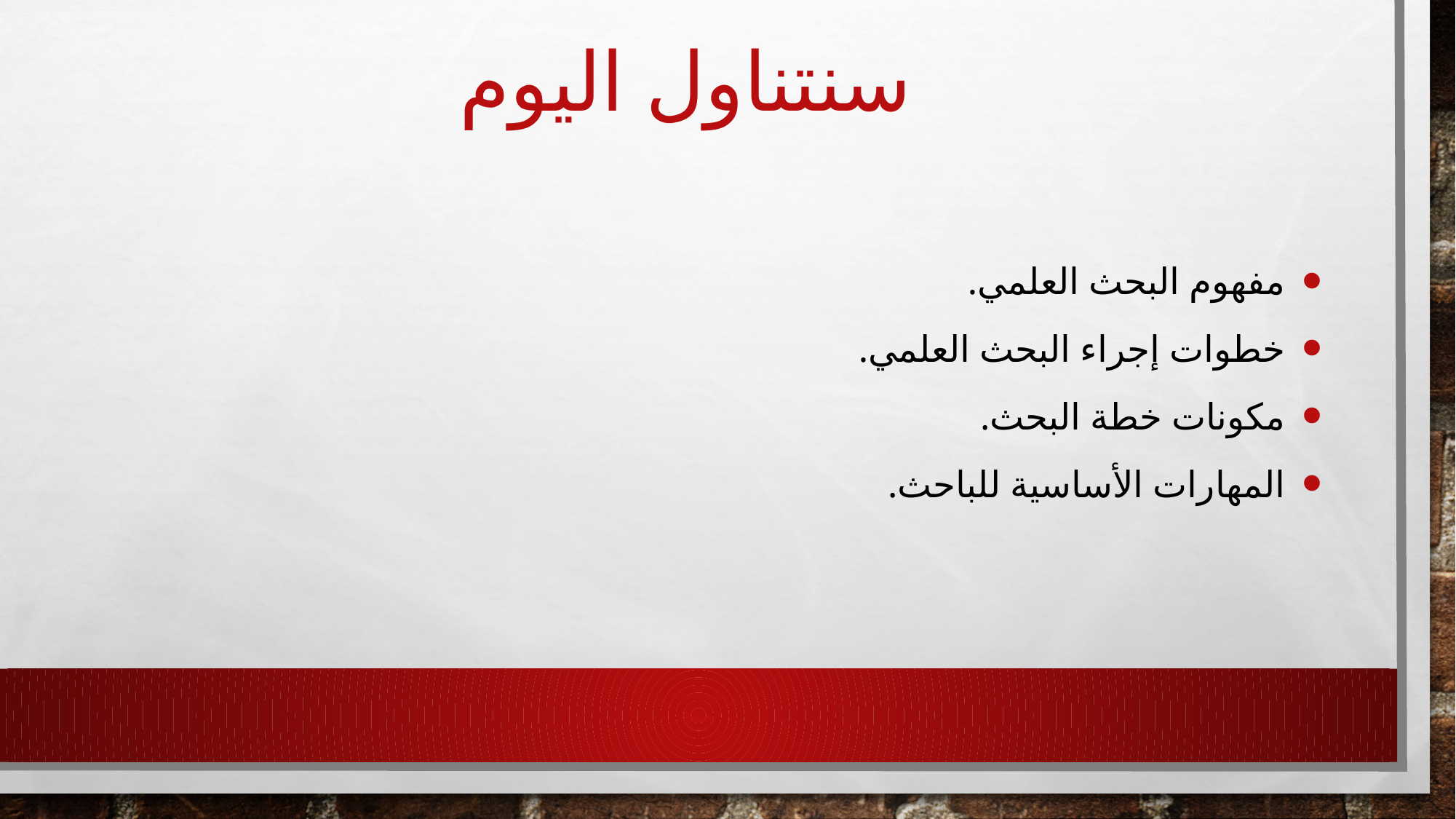

# سنتناول اليوم
 مفهوم البحث العلمي.
 خطوات إجراء البحث العلمي.
 مكونات خطة البحث.
 المهارات الأساسية للباحث.